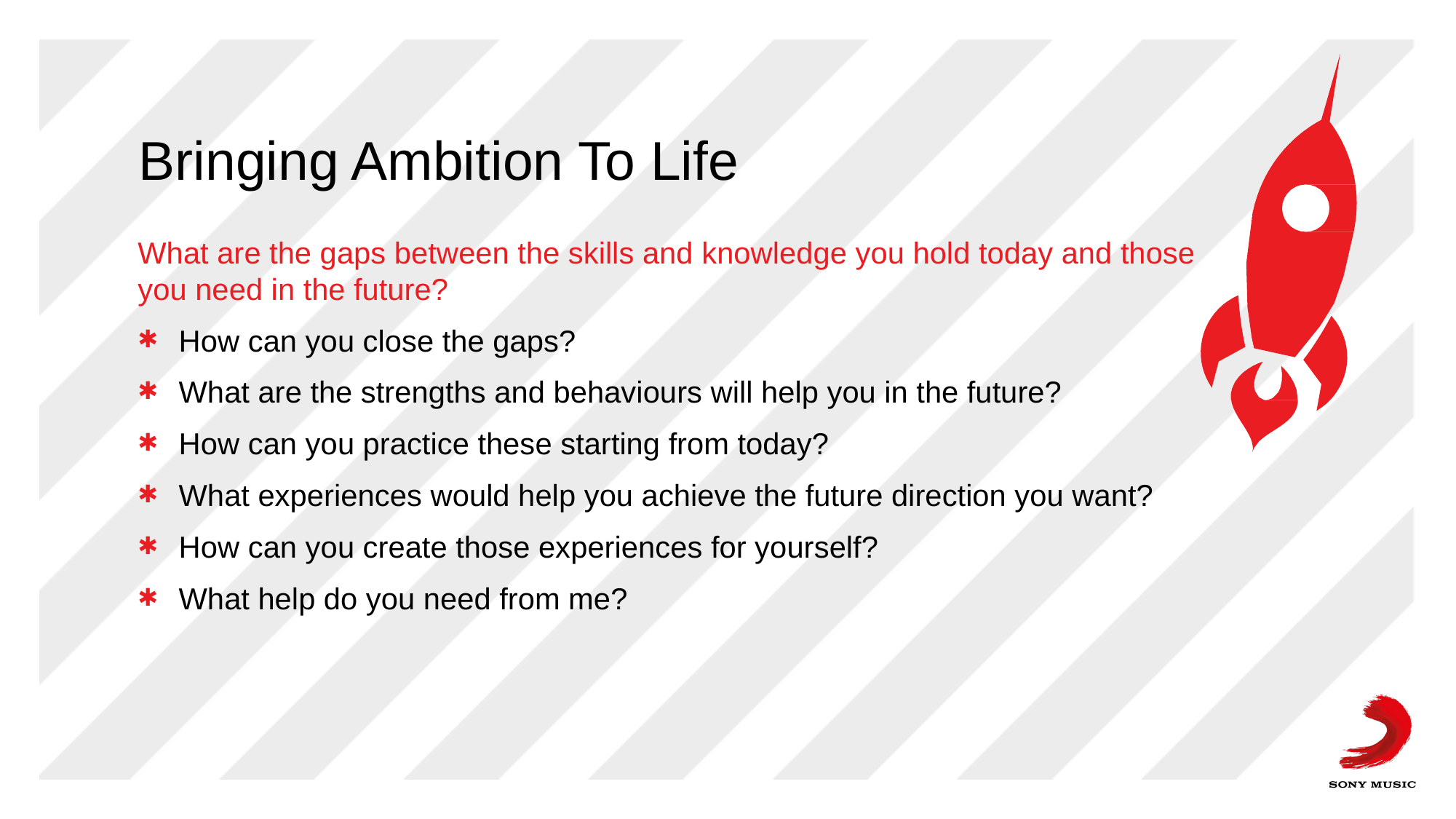

# Bringing Ambition To Life
What are the gaps between the skills and knowledge you hold today and those you need in the future?
How can you close the gaps?
What are the strengths and behaviours will help you in the future?
How can you practice these starting from today?
What experiences would help you achieve the future direction you want?
How can you create those experiences for yourself?
What help do you need from me?